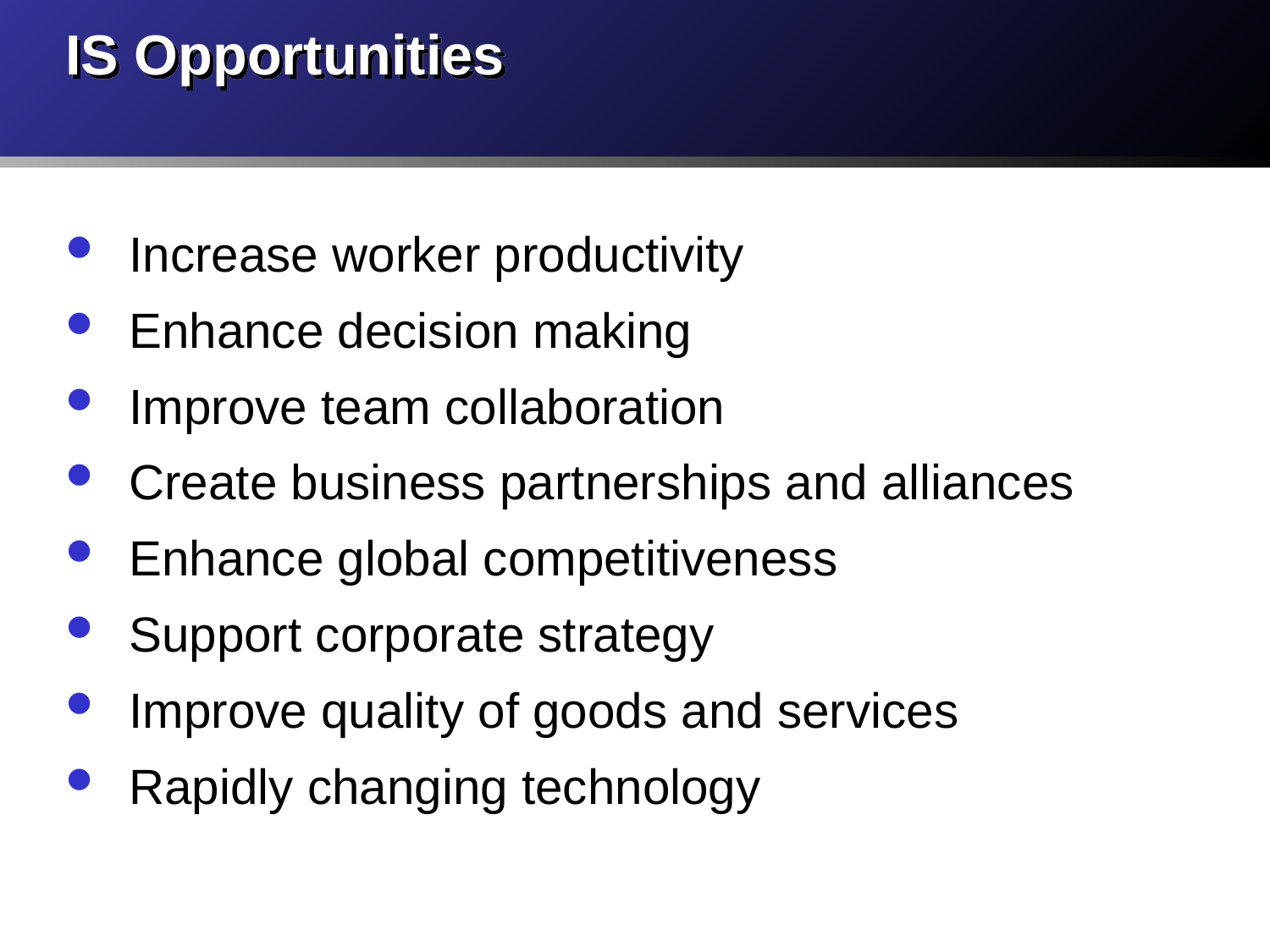

# IS Opportunities
Increase worker productivity
Enhance decision making
Improve team collaboration
Create business partnerships and alliances
Enhance global competitiveness
Support corporate strategy
Improve quality of goods and services
Rapidly changing technology